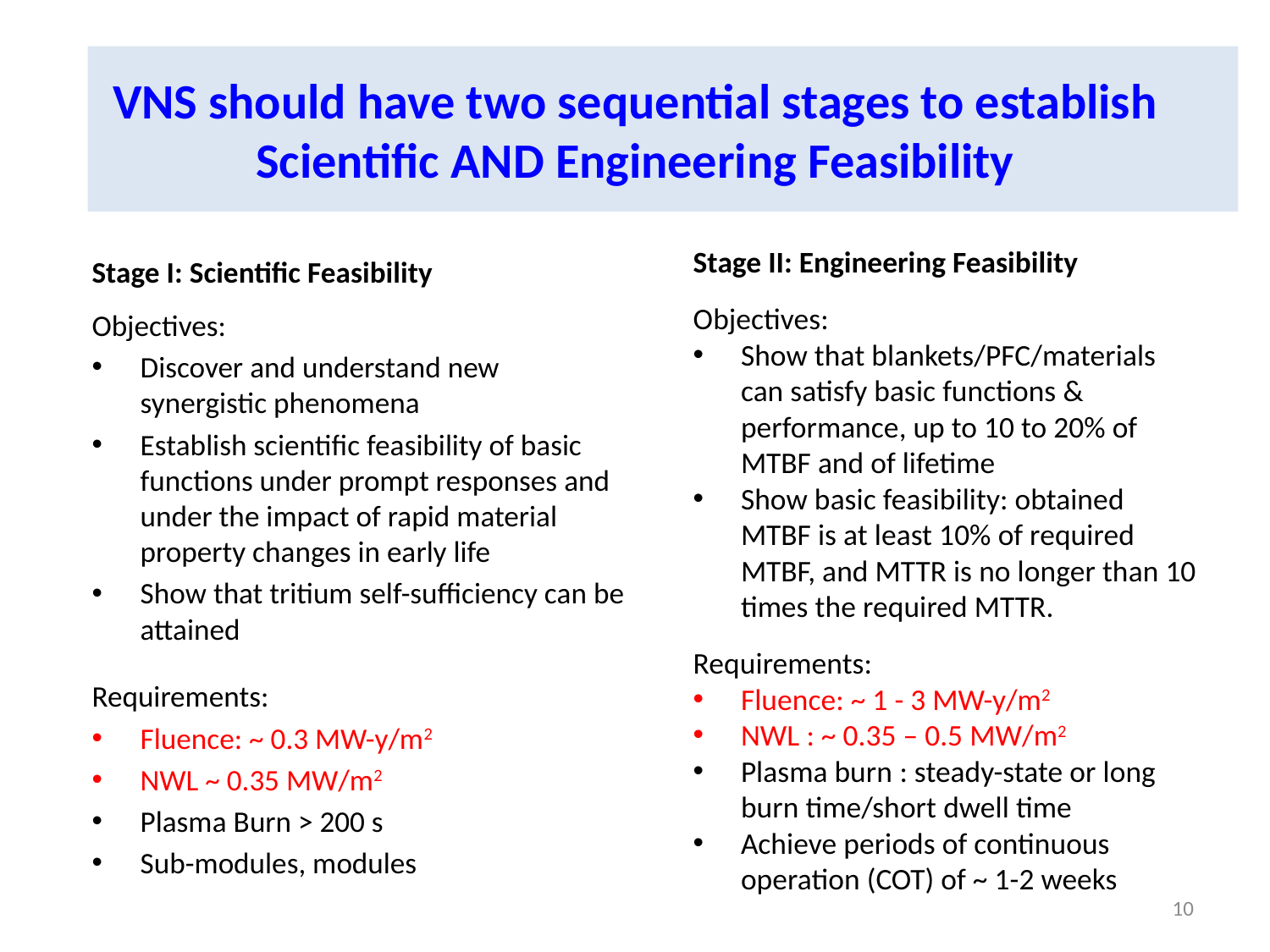

# VNS should have two sequential stages to establish Scientific AND Engineering Feasibility
Stage II: Engineering Feasibility

Objectives:
Show that blankets/PFC/materials can satisfy basic functions & performance, up to 10 to 20% of MTBF and of lifetime
Show basic feasibility: obtained MTBF is at least 10% of required MTBF, and MTTR is no longer than 10 times the required MTTR.

Requirements:
Fluence: ~ 1 - 3 MW-y/m2
NWL : ~ 0.35 – 0.5 MW/m2
Plasma burn : steady-state or long burn time/short dwell time
Achieve periods of continuous operation (COT) of ~ 1-2 weeks
Stage I: Scientific Feasibility

Objectives:
Discover and understand new synergistic phenomena
Establish scientific feasibility of basic functions under prompt responses and under the impact of rapid material property changes in early life
Show that tritium self-sufficiency can be attained

Requirements:
Fluence: ~ 0.3 MW-y/m2
NWL ~ 0.35 MW/m2
Plasma Burn > 200 s
Sub-modules, modules

10